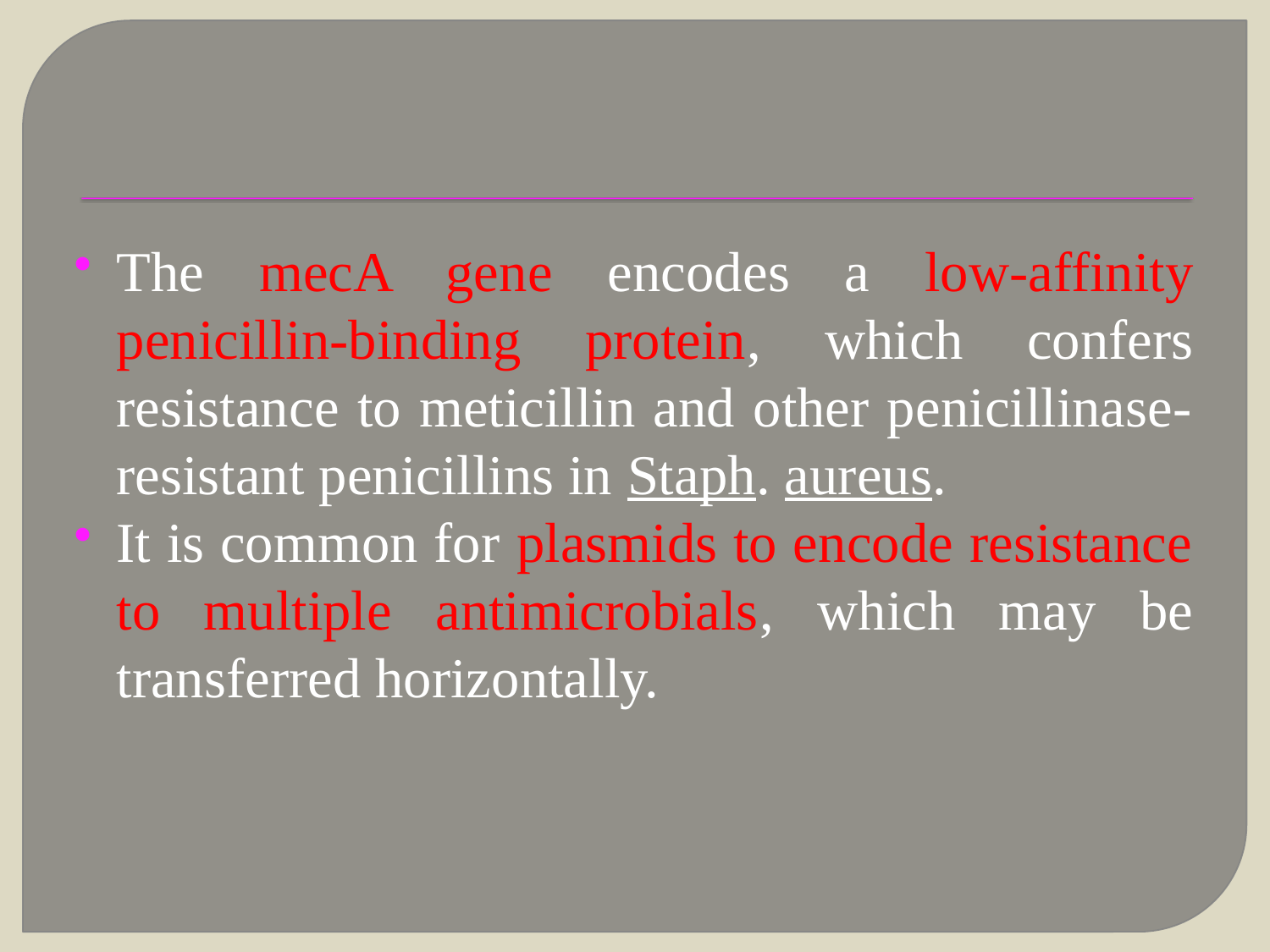

#
The mecA gene encodes a low-affinity penicillin-binding protein, which confers resistance to meticillin and other penicillinase-resistant penicillins in Staph. aureus.
It is common for plasmids to encode resistance to multiple antimicrobials, which may be transferred horizontally.